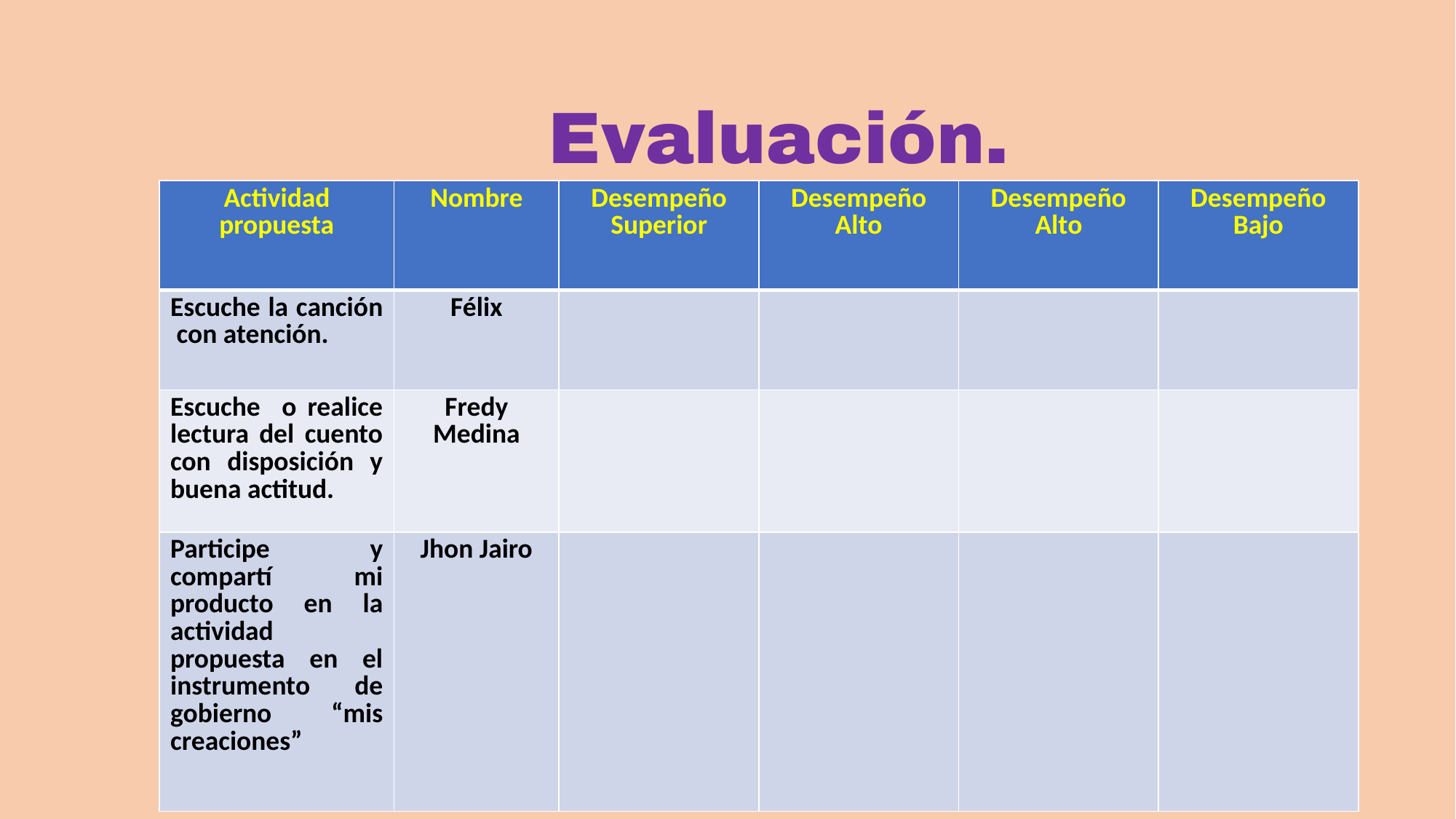

Evaluación.
| Actividad propuesta | Nombre | Desempeño Superior | Desempeño Alto | Desempeño Alto | Desempeño Bajo |
| --- | --- | --- | --- | --- | --- |
| Escuche la canción con atención. | Félix |  |  |  |  |
| Escuche o realice lectura del cuento con disposición y buena actitud. | Fredy Medina |  |  |  |  |
| Participe y compartí mi producto en la actividad propuesta en el instrumento de gobierno “mis creaciones” | Jhon Jairo |  |  |  |  |